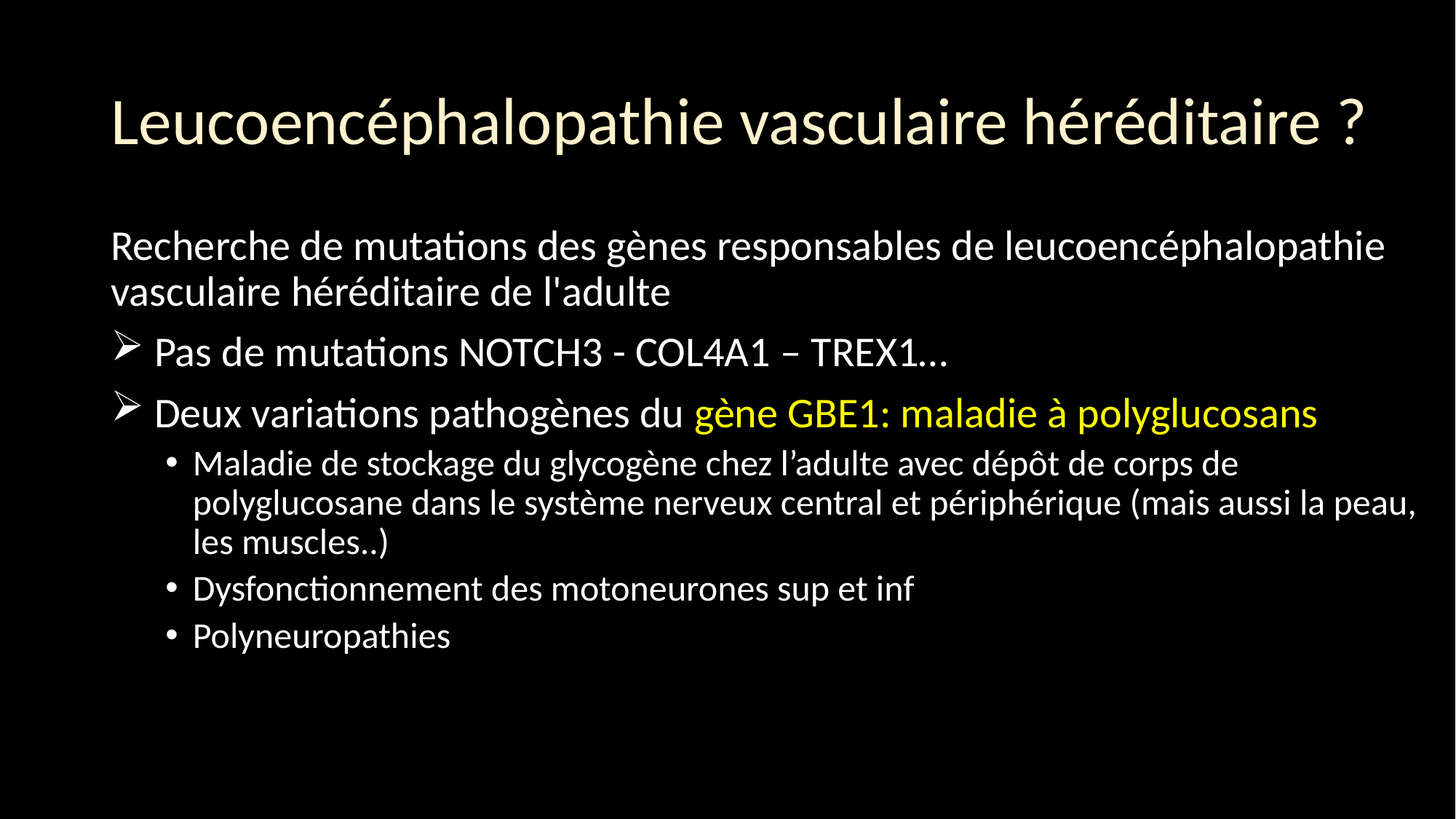

# Leucoencéphalopathie vasculaire héréditaire ?
Recherche de mutations des gènes responsables de leucoencéphalopathie vasculaire héréditaire de l'adulte
 Pas de mutations NOTCH3 - COL4A1 – TREX1…
 Deux variations pathogènes du gène GBE1: maladie à polyglucosans
Maladie de stockage du glycogène chez l’adulte avec dépôt de corps de polyglucosane dans le système nerveux central et périphérique (mais aussi la peau, les muscles..)
Dysfonctionnement des motoneurones sup et inf
Polyneuropathies